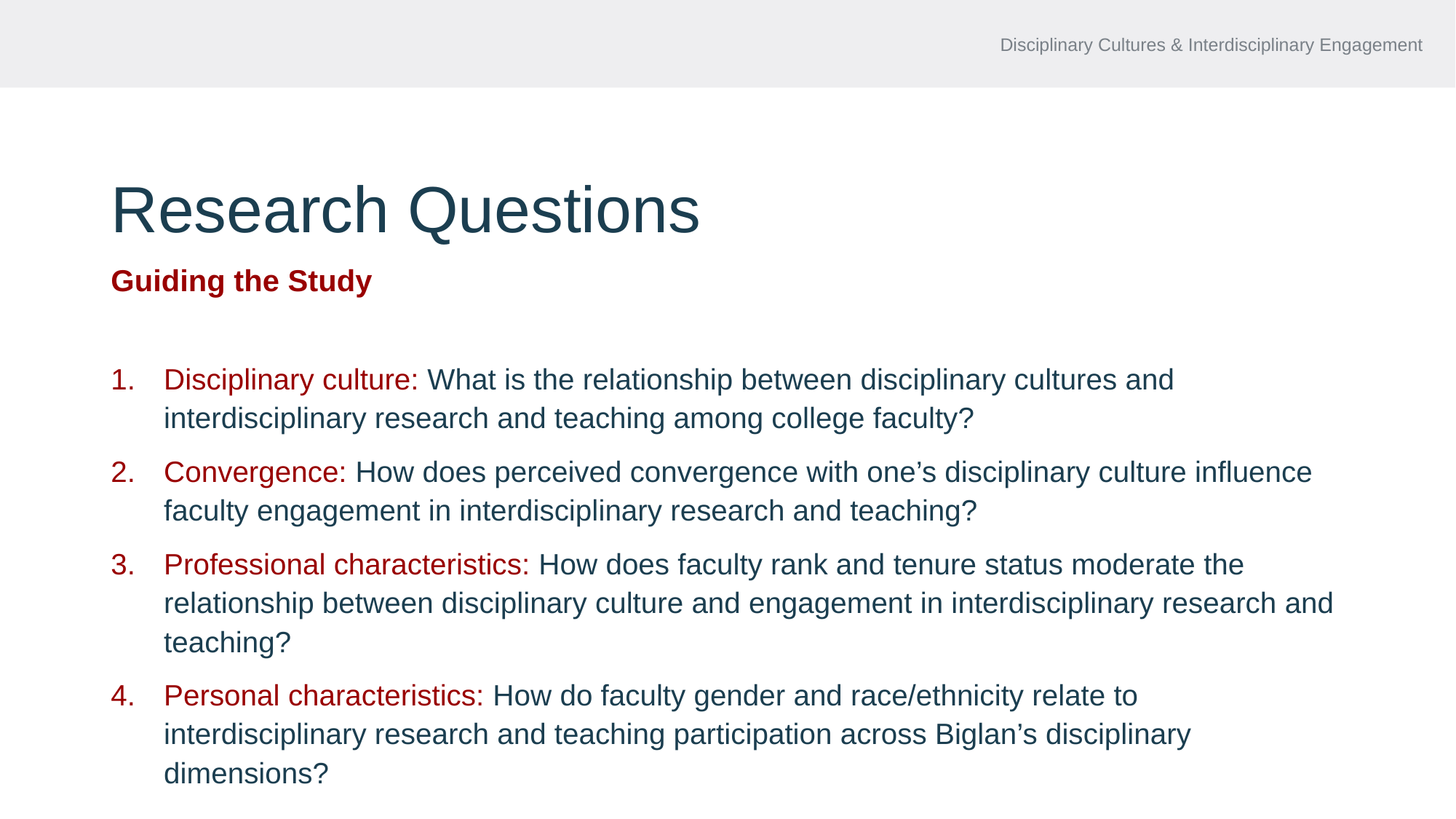

Disciplinary Cultures & Interdisciplinary Engagement
# Research Questions
Guiding the Study
Disciplinary culture: What is the relationship between disciplinary cultures and interdisciplinary research and teaching among college faculty?
Convergence: How does perceived convergence with one’s disciplinary culture influence faculty engagement in interdisciplinary research and teaching?
Professional characteristics: How does faculty rank and tenure status moderate the relationship between disciplinary culture and engagement in interdisciplinary research and teaching?
Personal characteristics: How do faculty gender and race/ethnicity relate to interdisciplinary research and teaching participation across Biglan’s disciplinary dimensions?